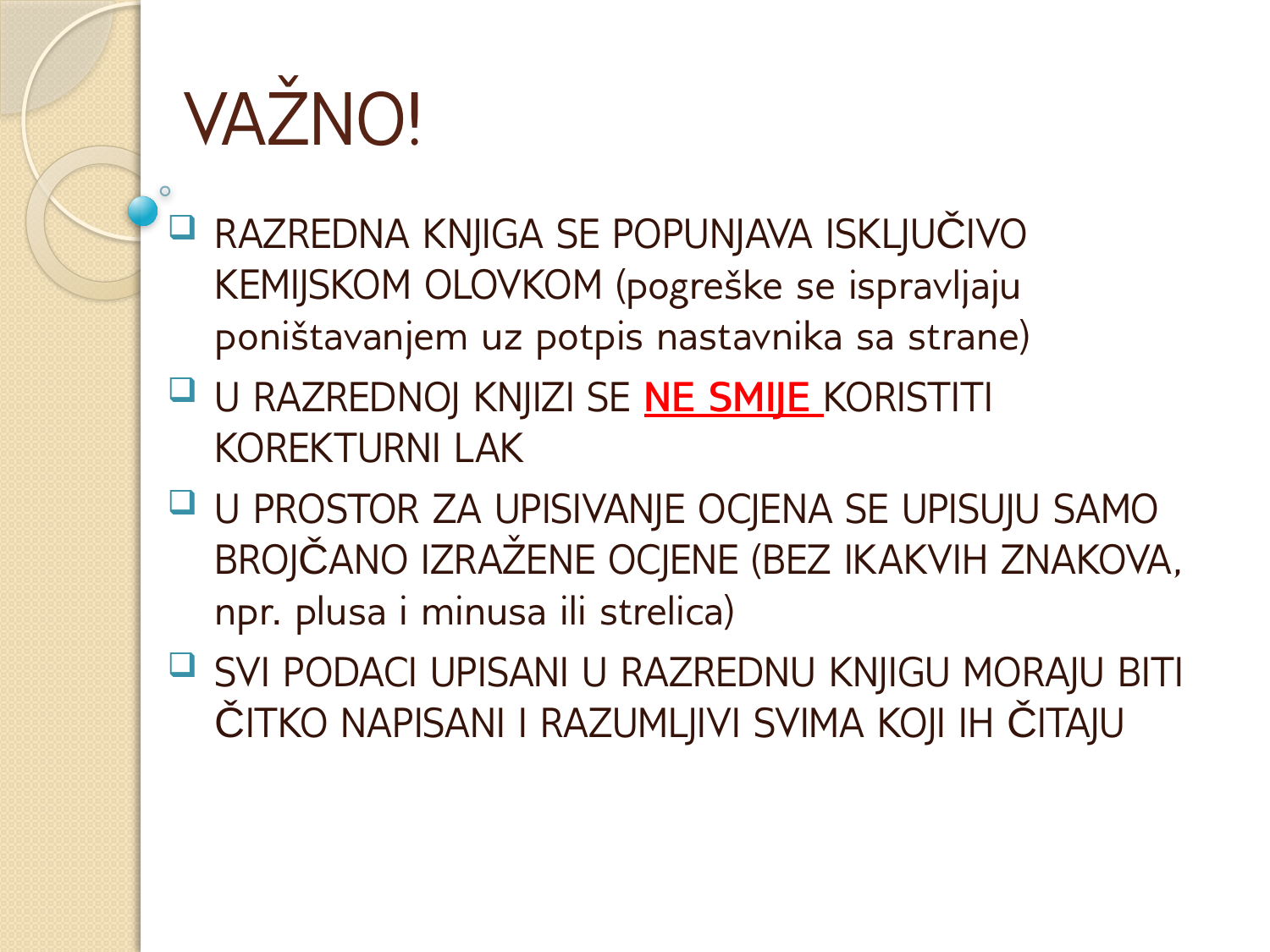

# VAŽNO!
RAZREDNA KNJIGA SE POPUNJAVA ISKLJUČIVO KEMIJSKOM OLOVKOM (pogreške se ispravljaju poništavanjem uz potpis nastavnika sa strane)
U RAZREDNOJ KNJIZI SE NE SMIJE KORISTITI KOREKTURNI LAK
U PROSTOR ZA UPISIVANJE OCJENA SE UPISUJU SAMO BROJČANO IZRAŽENE OCJENE (BEZ IKAKVIH ZNAKOVA, npr. plusa i minusa ili strelica)
SVI PODACI UPISANI U RAZREDNU KNJIGU MORAJU BITI ČITKO NAPISANI I RAZUMLJIVI SVIMA KOJI IH ČITAJU